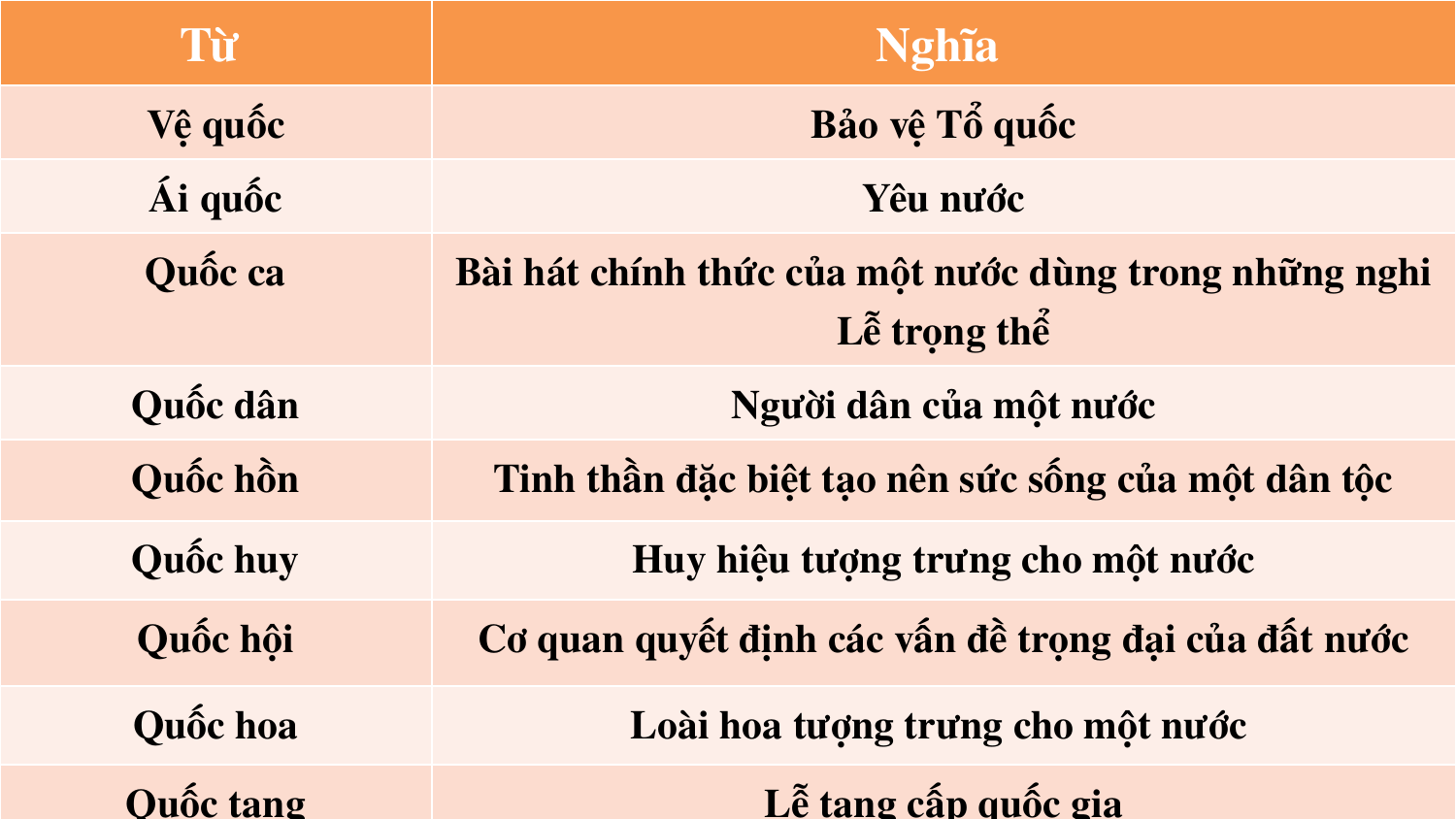

| Từ | Nghĩa |
| --- | --- |
| Vệ quốc | Bảo vệ Tổ quốc |
| Ái quốc | Yêu nước |
| Quốc ca | Bài hát chính thức của một nước dùng trong những nghi Lễ trọng thể |
| Quốc dân | Người dân của một nước |
| Quốc hồn | Tinh thần đặc biệt tạo nên sức sống của một dân tộc |
| Quốc huy | Huy hiệu tượng trưng cho một nước |
| Quốc hội | Cơ quan quyết định các vấn đề trọng đại của đất nước |
| Quốc hoa | Loài hoa tượng trưng cho một nước |
| Quốc tang | Lễ tang cấp quốc gia |